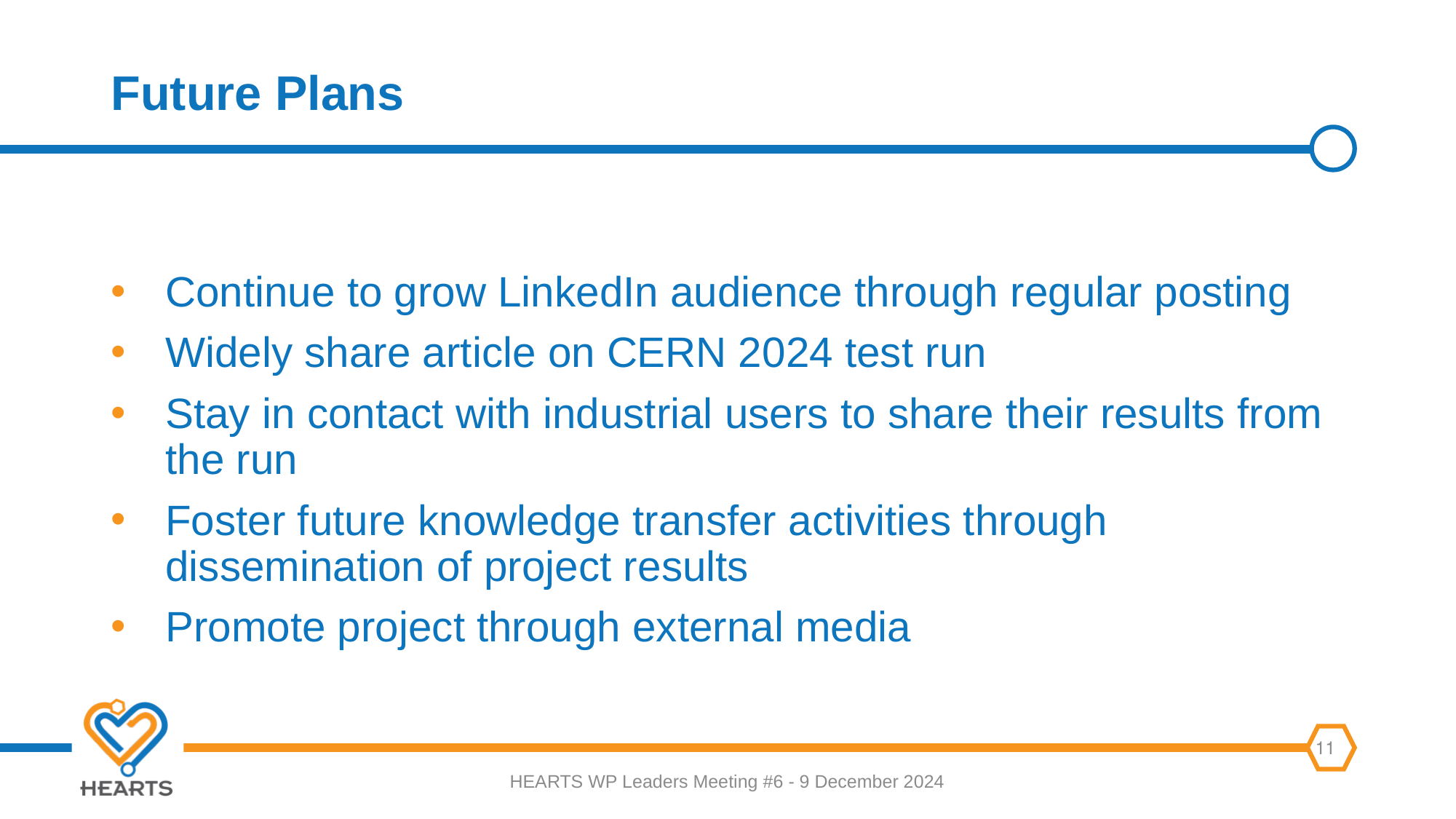

# Future Plans

Continue to grow LinkedIn audience through regular posting
Widely share article on CERN 2024 test run
Stay in contact with industrial users to share their results from the run
Foster future knowledge transfer activities through dissemination of project results
Promote project through external media

HEARTS WP Leaders Meeting #6 - 9 December 2024